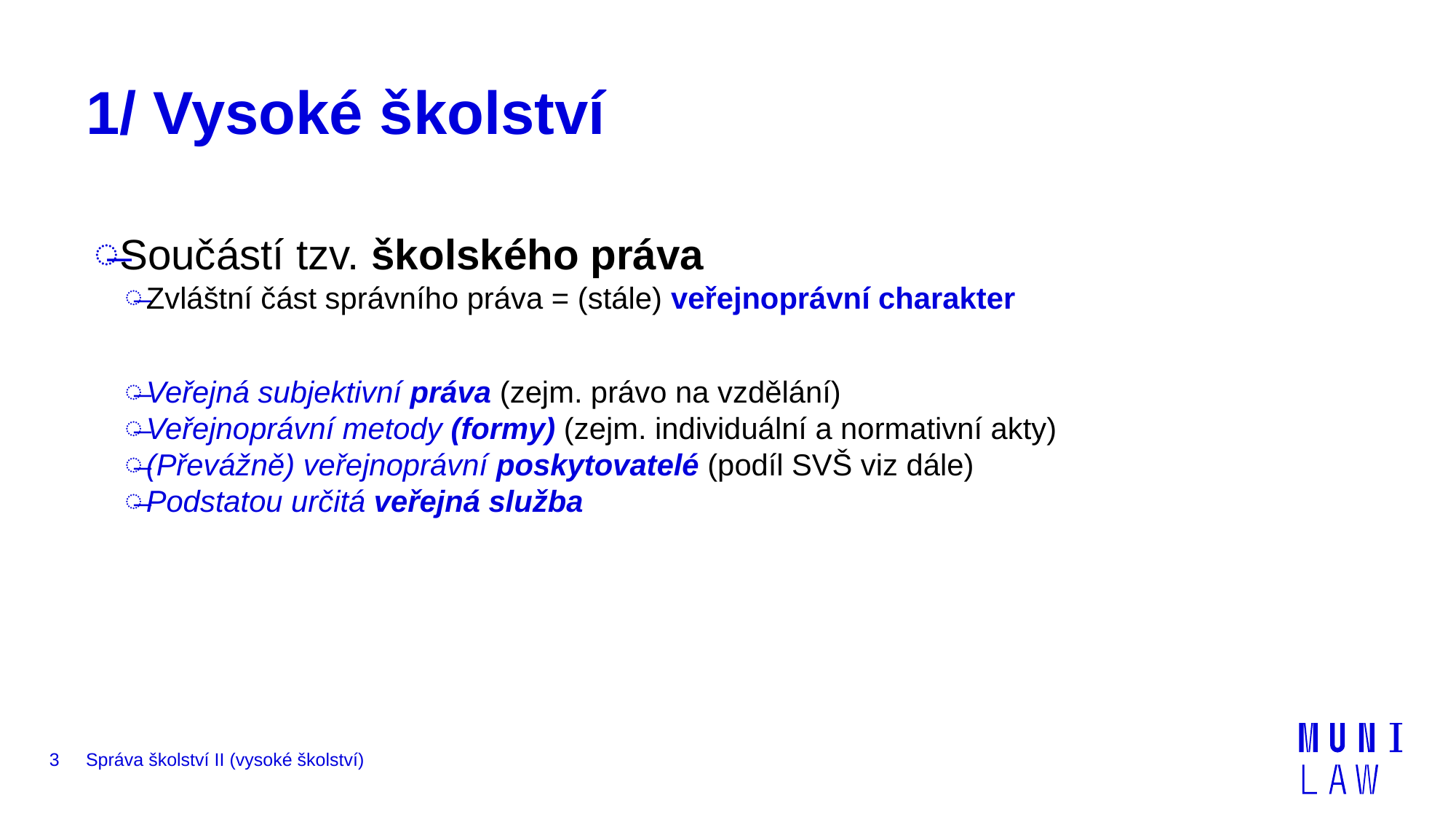

# 1/ Vysoké školství
Součástí tzv. školského práva
Zvláštní část správního práva = (stále) veřejnoprávní charakter

Veřejná subjektivní práva (zejm. právo na vzdělání)
Veřejnoprávní metody (formy) (zejm. individuální a normativní akty)
(Převážně) veřejnoprávní poskytovatelé (podíl SVŠ viz dále)
Podstatou určitá veřejná služba

3
Správa školství II (vysoké školství)